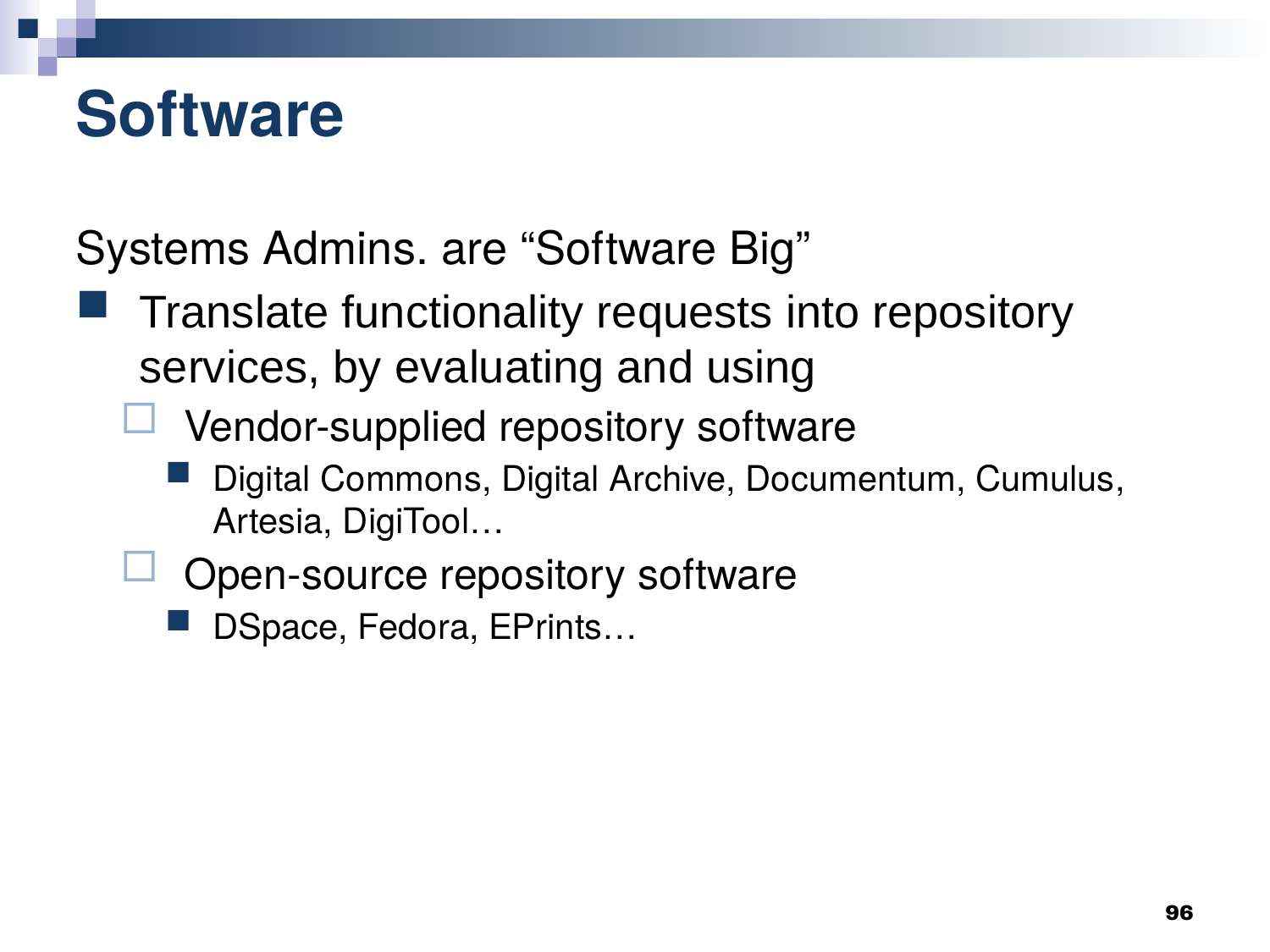

# Software
Systems Admins. are “Software Big”
Translate functionality requests into repository services, by evaluating and using
Vendor-supplied repository software
Digital Commons, Digital Archive, Documentum, Cumulus, Artesia, DigiTool…
Open-source repository software
DSpace, Fedora, EPrints…
96